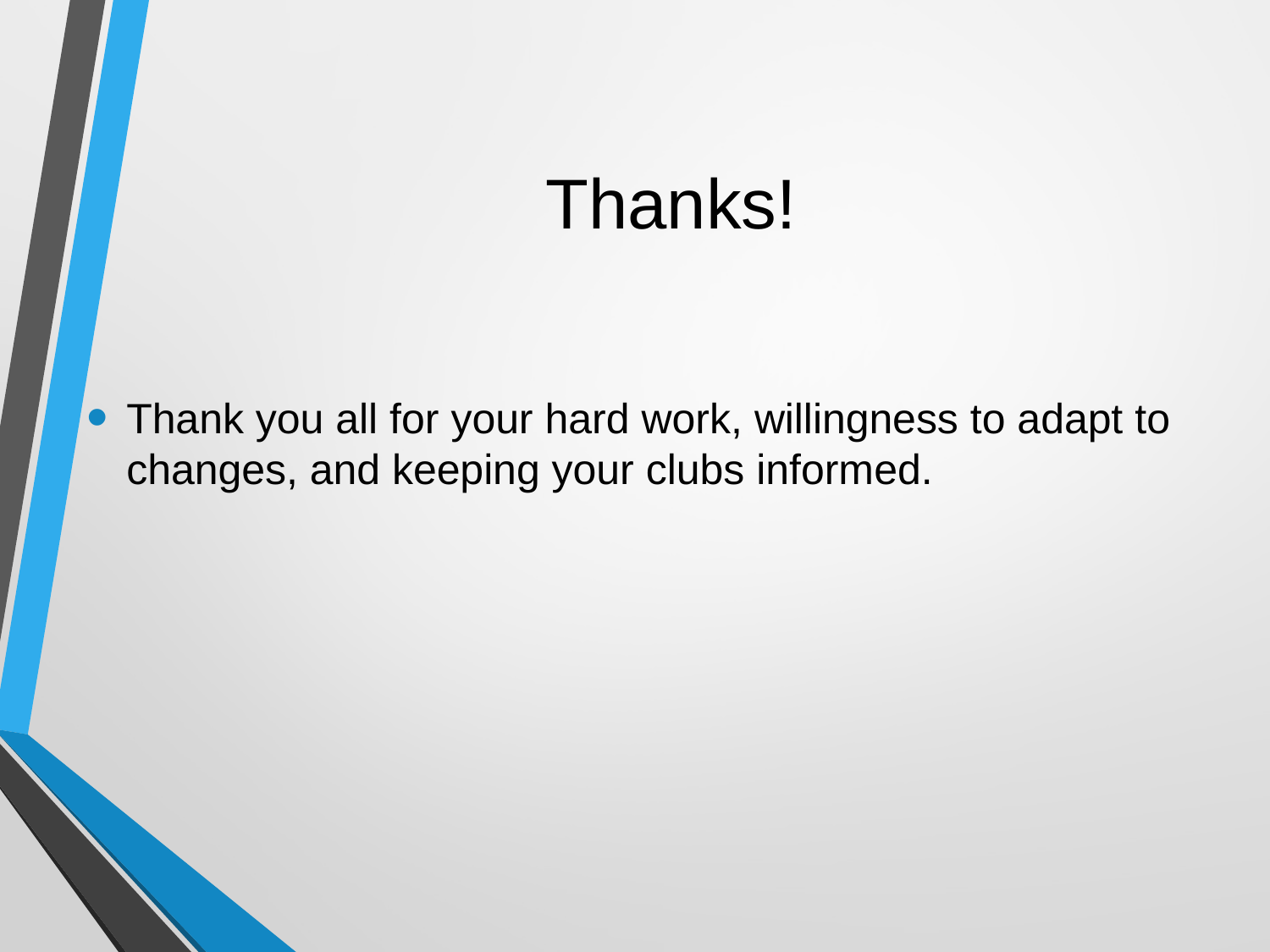

# Thanks!
Thank you all for your hard work, willingness to adapt to changes, and keeping your clubs informed.